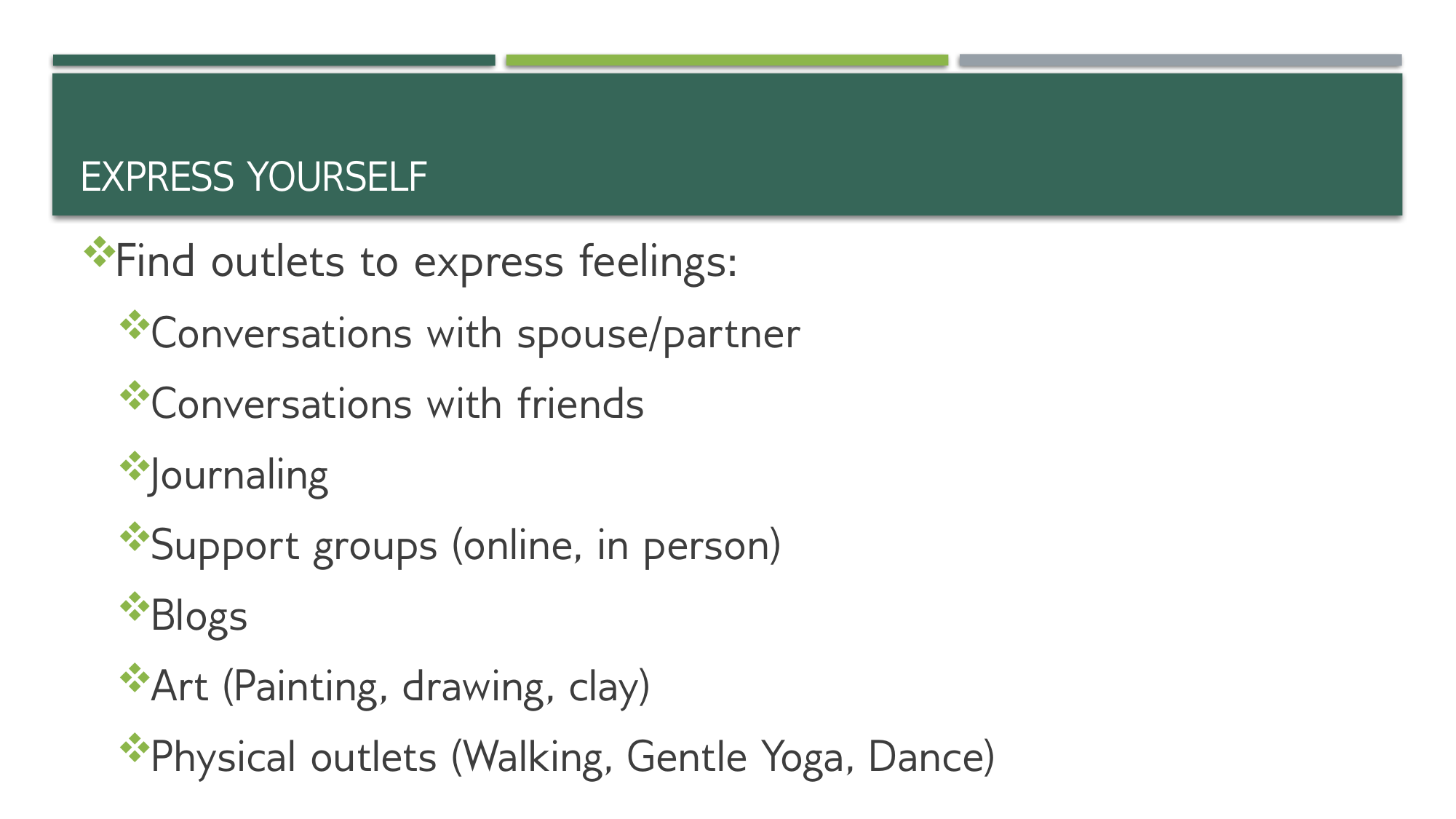

# Express Yourself
Find outlets to express feelings:
Conversations with spouse/partner
Conversations with friends
Journaling
Support groups (online, in person)
Blogs
Art (Painting, drawing, clay)
Physical outlets (Walking, Gentle Yoga, Dance)